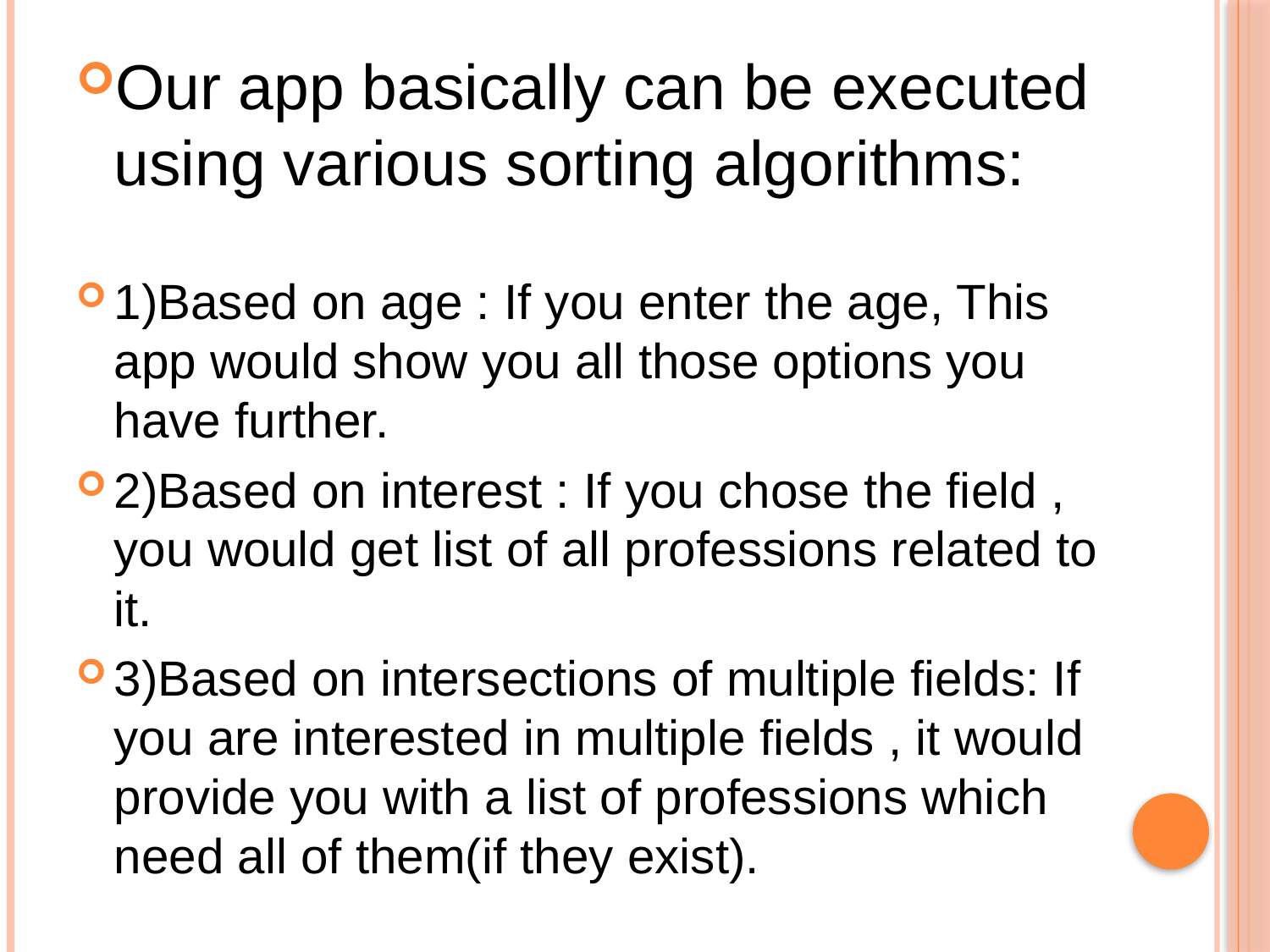

#
Our app basically can be executed using various sorting algorithms:

1)Based on age : If you enter the age, This app would show you all those options you have further.
2)Based on interest : If you chose the field , you would get list of all professions related to it.
3)Based on intersections of multiple fields: If you are interested in multiple fields , it would provide you with a list of professions which need all of them(if they exist).